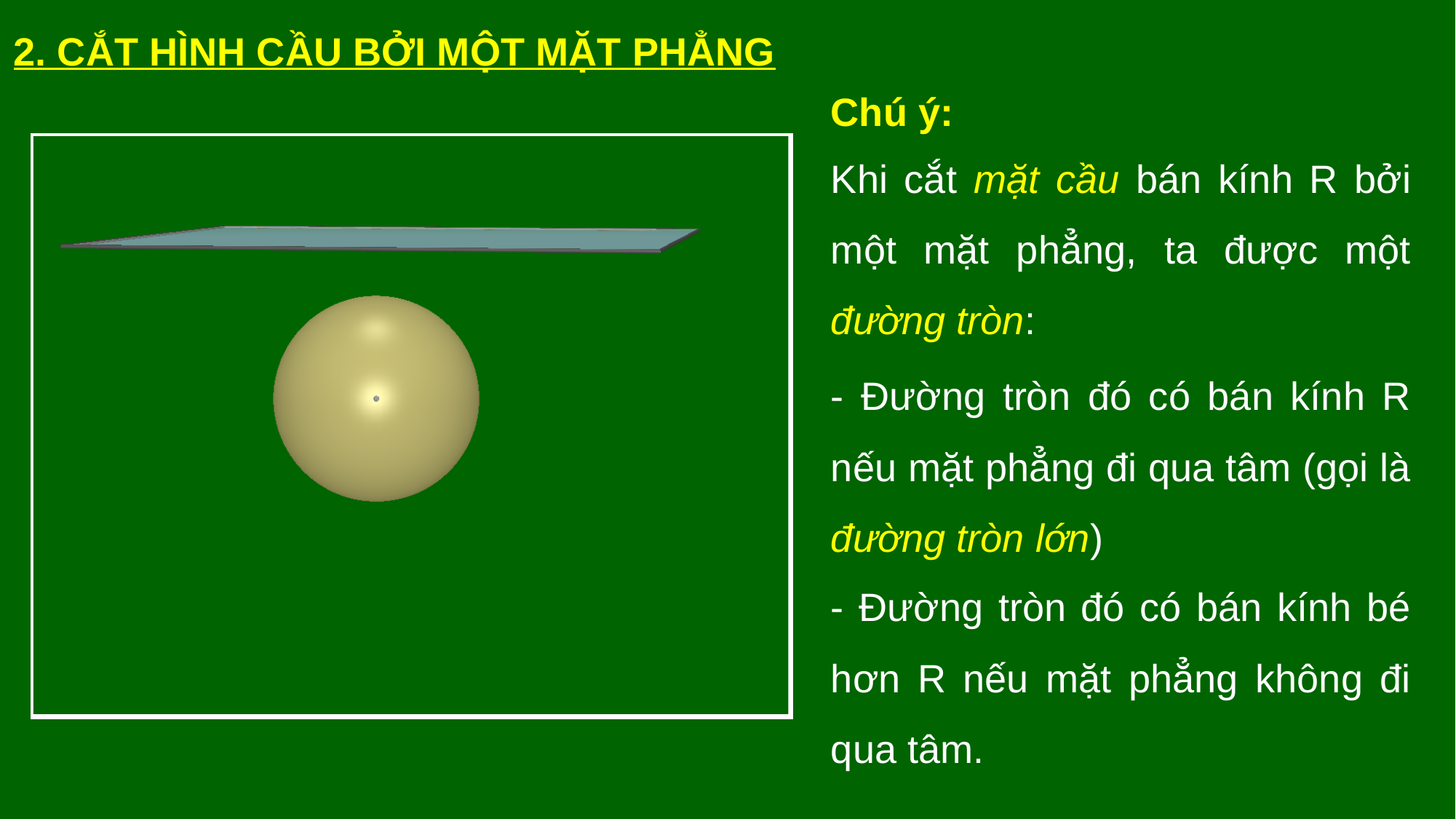

2. CẮT HÌNH CẦU BỞI MỘT MẶT PHẲNG
Chú ý:
Khi cắt mặt cầu bán kính R bởi một mặt phẳng, ta được một đường tròn:

- Đường tròn đó có bán kính R nếu mặt phẳng đi qua tâm (gọi là đường tròn lớn)
- Đường tròn đó có bán kính bé hơn R nếu mặt phẳng không đi qua tâm.